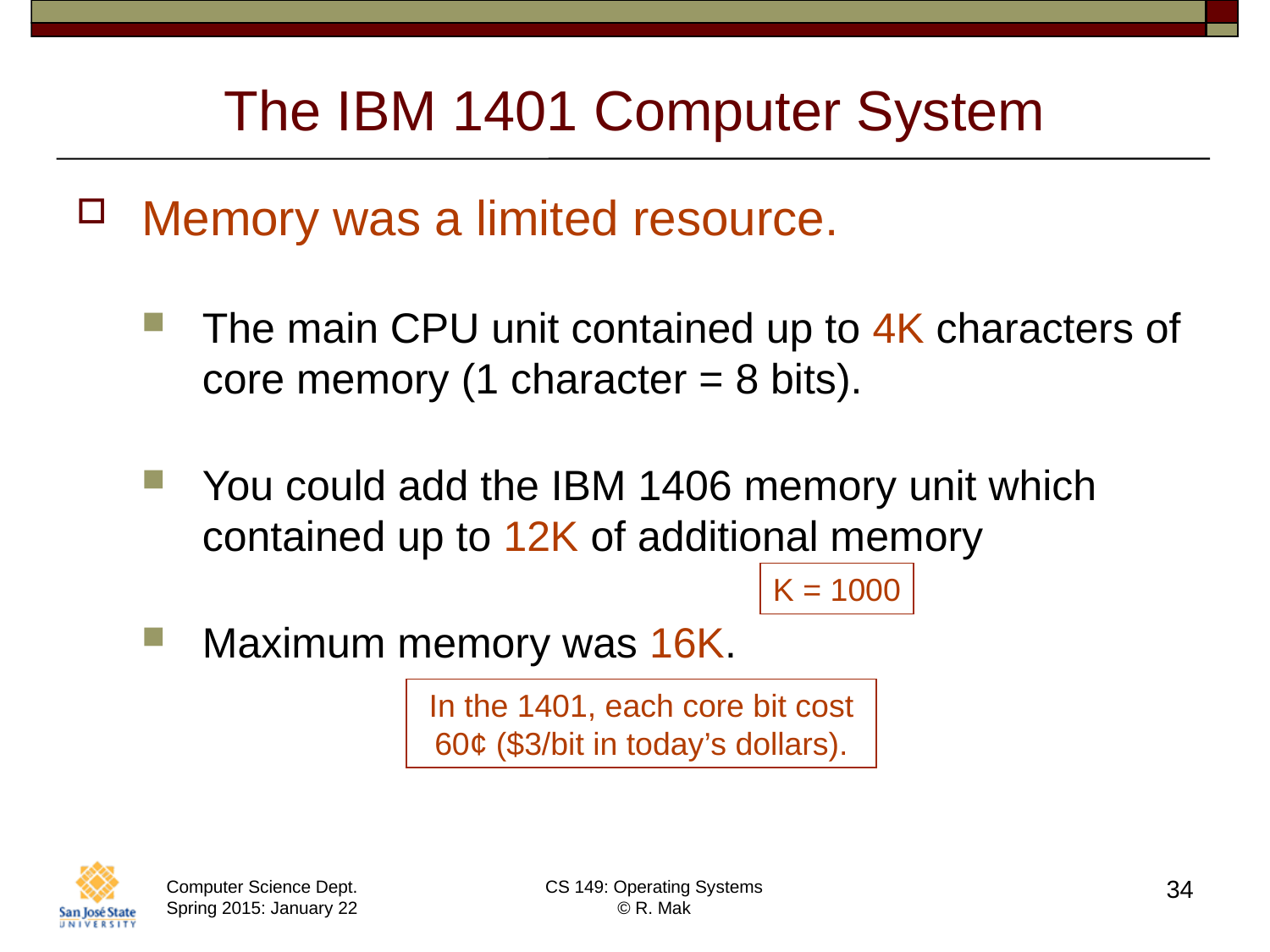

# The IBM 1401 Computer System
Memory was a limited resource.

The main CPU unit contained up to 4K characters of
core memory (1 character = 8 bits).

You could add the IBM 1406 memory unit which contained up to 12K of additional memory

Maximum memory was 16K.
K = 1000
In the 1401, each core bit cost 60¢ ($3/bit in today’s dollars).
34